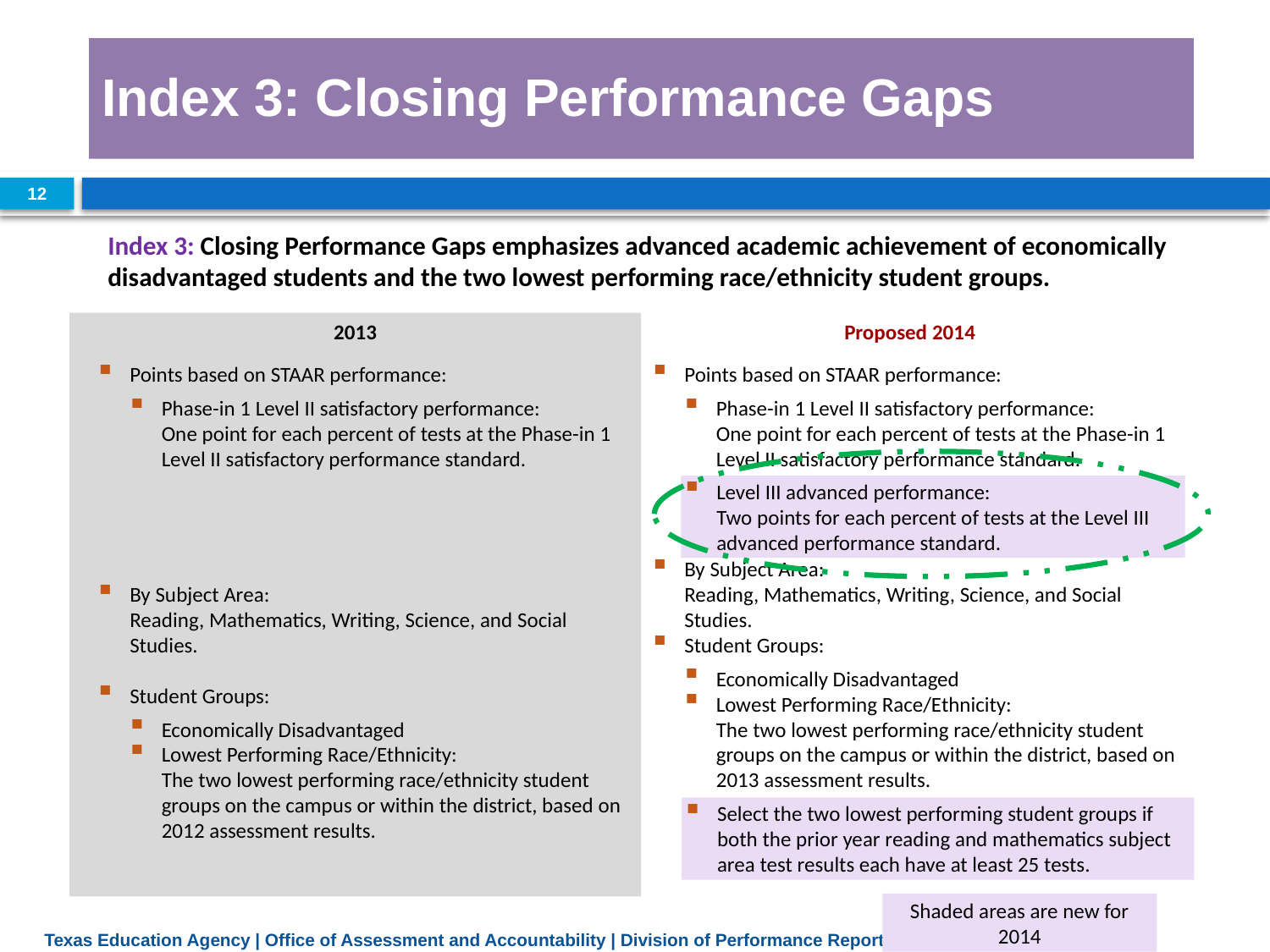

# Index 3: Closing Performance Gaps
12
Index 3: Closing Performance Gaps emphasizes advanced academic achievement of economically disadvantaged students and the two lowest performing race/ethnicity student groups.

2013

Points based on STAAR performance:

Phase-in 1 Level II satisfactory performance:
One point for each percent of tests at the Phase-in 1 Level II satisfactory performance standard.

By Subject Area:
Reading, Mathematics, Writing, Science, and Social Studies.

Student Groups:

Economically Disadvantaged
Lowest Performing Race/Ethnicity:
The two lowest performing race/ethnicity student groups on the campus or within the district, based on 2012 assessment results.
Proposed 2014

Points based on STAAR performance:

Phase-in 1 Level II satisfactory performance:
One point for each percent of tests at the Phase-in 1 Level II satisfactory performance standard.

Level III advanced performance:
Two points for each percent of tests at the Level III advanced performance standard.
By Subject Area:
Reading, Mathematics, Writing, Science, and Social Studies.
Student Groups:

Economically Disadvantaged
Lowest Performing Race/Ethnicity:
The two lowest performing race/ethnicity student groups on the campus or within the district, based on 2013 assessment results.

Level III advanced performance:
Two points for each percent of tests at the Level III advanced performance standard.
Select the two lowest performing student groups if both the prior year reading and mathematics subject area test results each have at least 25 tests.
Shaded areas are new for 2014
Texas Education Agency | Office of Assessment and Accountability | Division of Performance Reporting